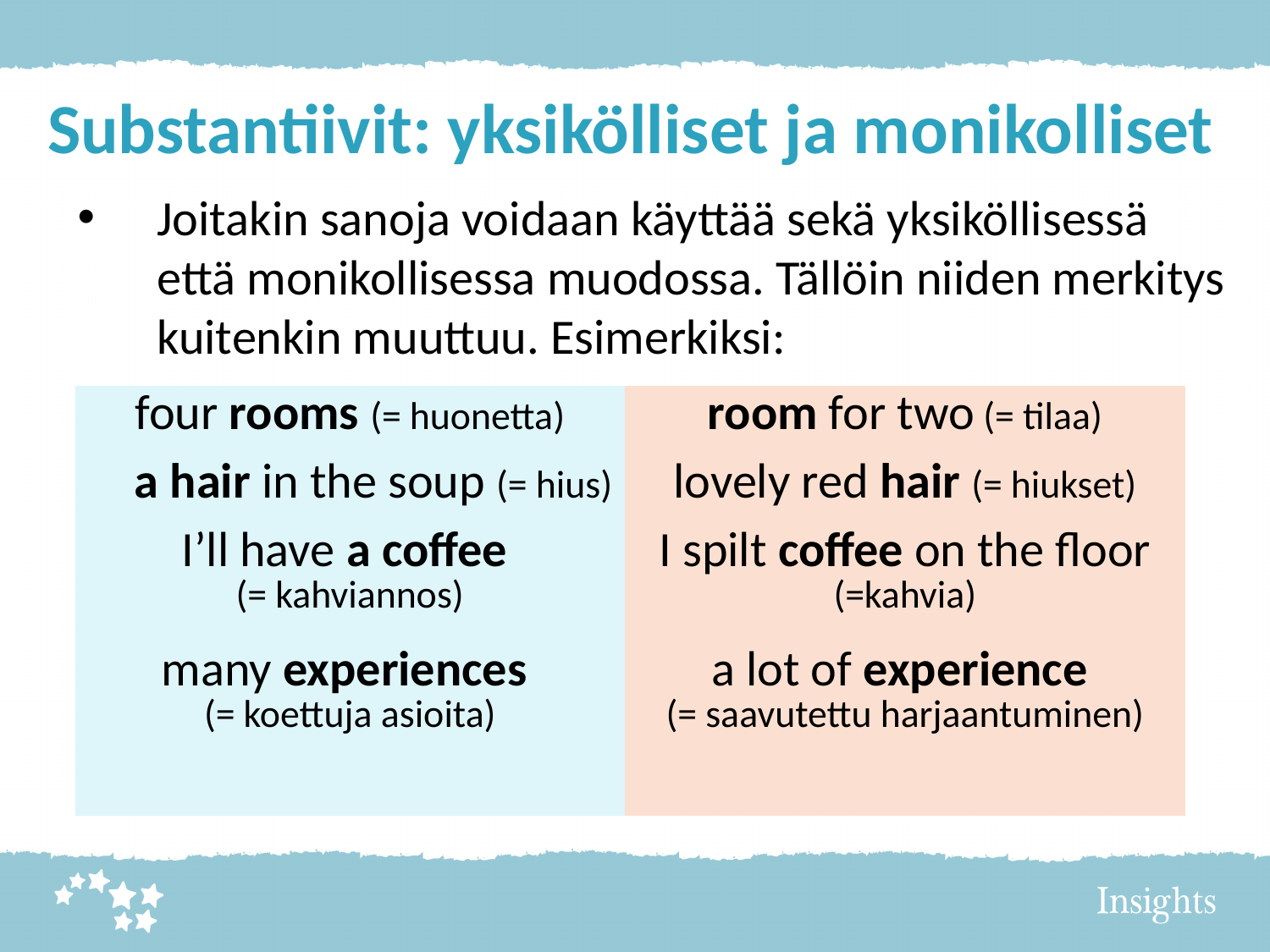

# Substantiivit: yksikölliset ja monikolliset
Joitakin sanoja voidaan käyttää sekä yksiköllisessä että monikollisessa muodossa. Tällöin niiden merkitys kuitenkin muuttuu. Esimerkiksi:
| four rooms (= huonetta) | room for two (= tilaa) |
| --- | --- |
| a hair in the soup (= hius) | lovely red hair (= hiukset) |
| I’ll have a coffee (= kahviannos) | I spilt coffee on the floor (=kahvia) |
| many experiences (= koettuja asioita) | a lot of experience (= saavutettu harjaantuminen) |